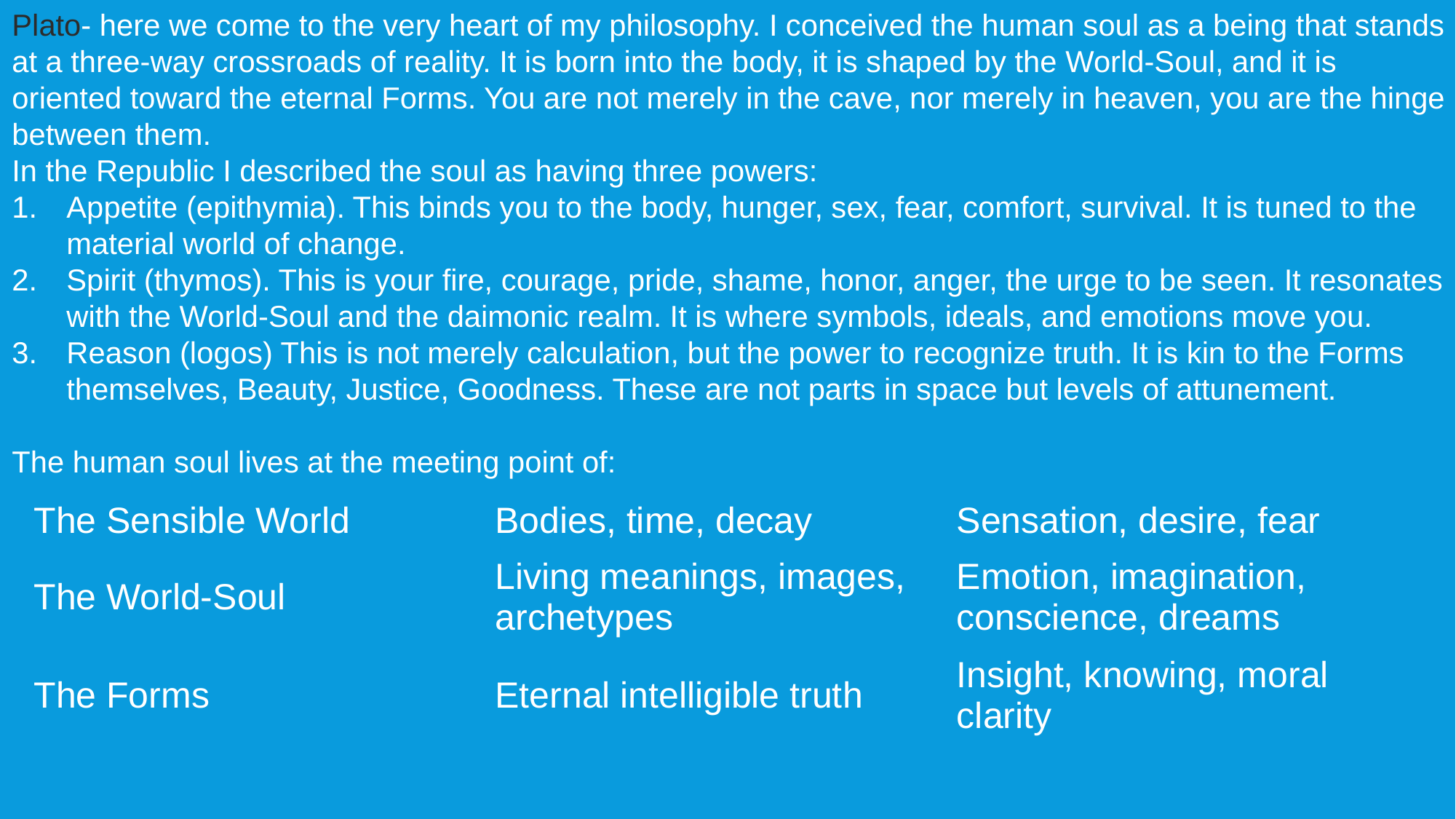

Plato- here we come to the very heart of my philosophy. I conceived the human soul as a being that stands at a three-way crossroads of reality. It is born into the body, it is shaped by the World-Soul, and it is oriented toward the eternal Forms. You are not merely in the cave, nor merely in heaven, you are the hinge between them.
In the Republic I described the soul as having three powers:
Appetite (epithymia). This binds you to the body, hunger, sex, fear, comfort, survival. It is tuned to the material world of change.
Spirit (thymos). This is your fire, courage, pride, shame, honor, anger, the urge to be seen. It resonates with the World-Soul and the daimonic realm. It is where symbols, ideals, and emotions move you.
Reason (logos) This is not merely calculation, but the power to recognize truth. It is kin to the Forms themselves, Beauty, Justice, Goodness. These are not parts in space but levels of attunement.

The human soul lives at the meeting point of:
| The Sensible World | Bodies, time, decay | Sensation, desire, fear |
| --- | --- | --- |
| The World-Soul | Living meanings, images, archetypes | Emotion, imagination, conscience, dreams |
| The Forms | Eternal intelligible truth | Insight, knowing, moral clarity |